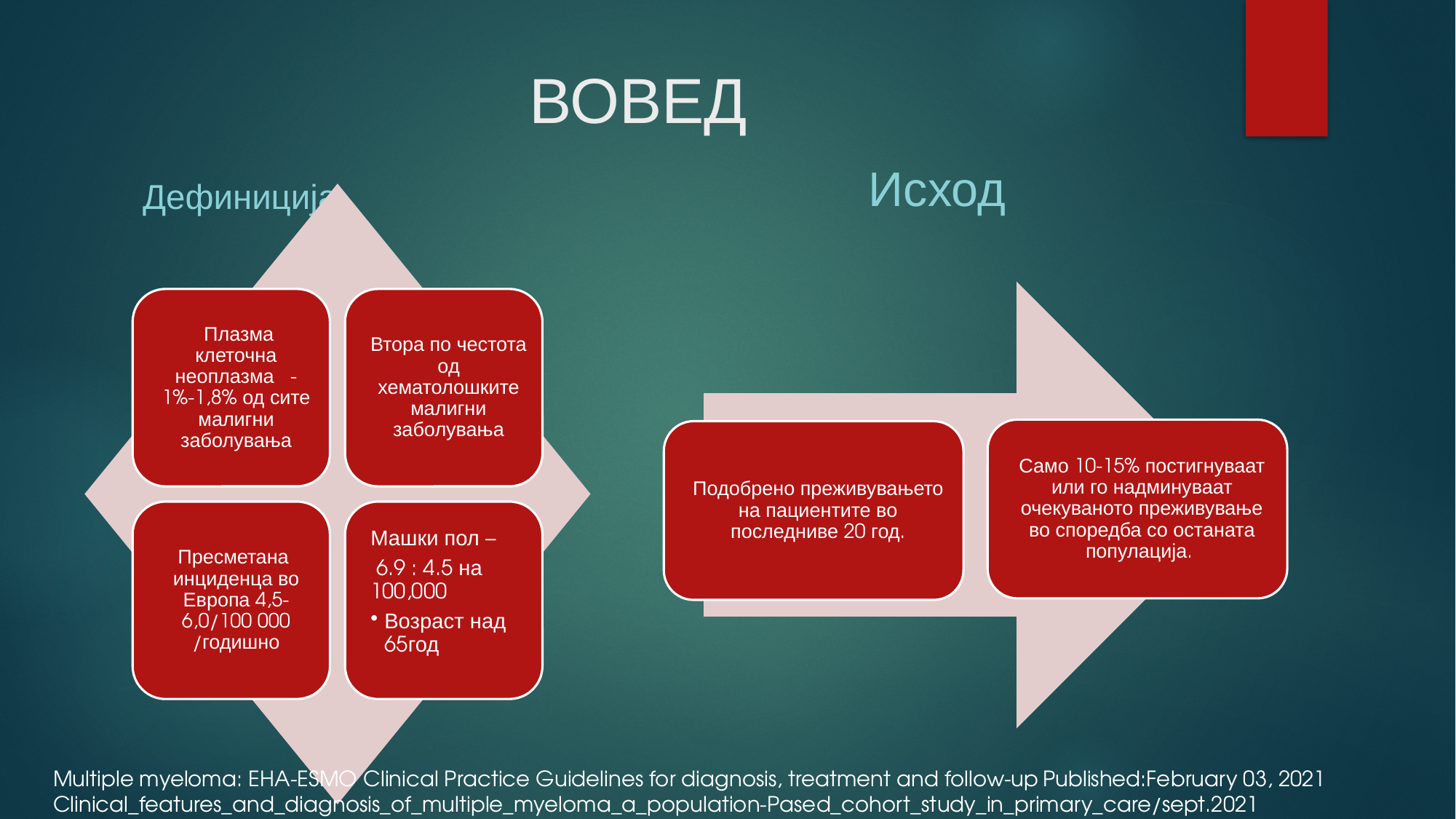

# ВОВЕД

Дефиниција
Исход
 Плазма клеточна неоплазма   - 1%-1,8% од сите малигни заболувања
Втора по честота од хематолошките малигни заболувања
Пресметана  инциденца во Европа 4,5-6,0/100 000 /годишно
Машки пол –
 6.9 : 4.5 на 100,000
Возраст над 65год
Подобрено преживувањето на пациентите во последниве 20 год.
Само 10-15% постигнуваат или го надминуваат очекуваното преживување во споредба со останата популација.
Multiple myeloma: EHA-ESMO Clinical Practice Guidelines for diagnosis, treatment and follow-up Published:February 03, 2021
Clinical_features_and_diagnosis_of_multiple_myeloma_a_population-Pased_cohort_study_in_primary_care/sept.2021